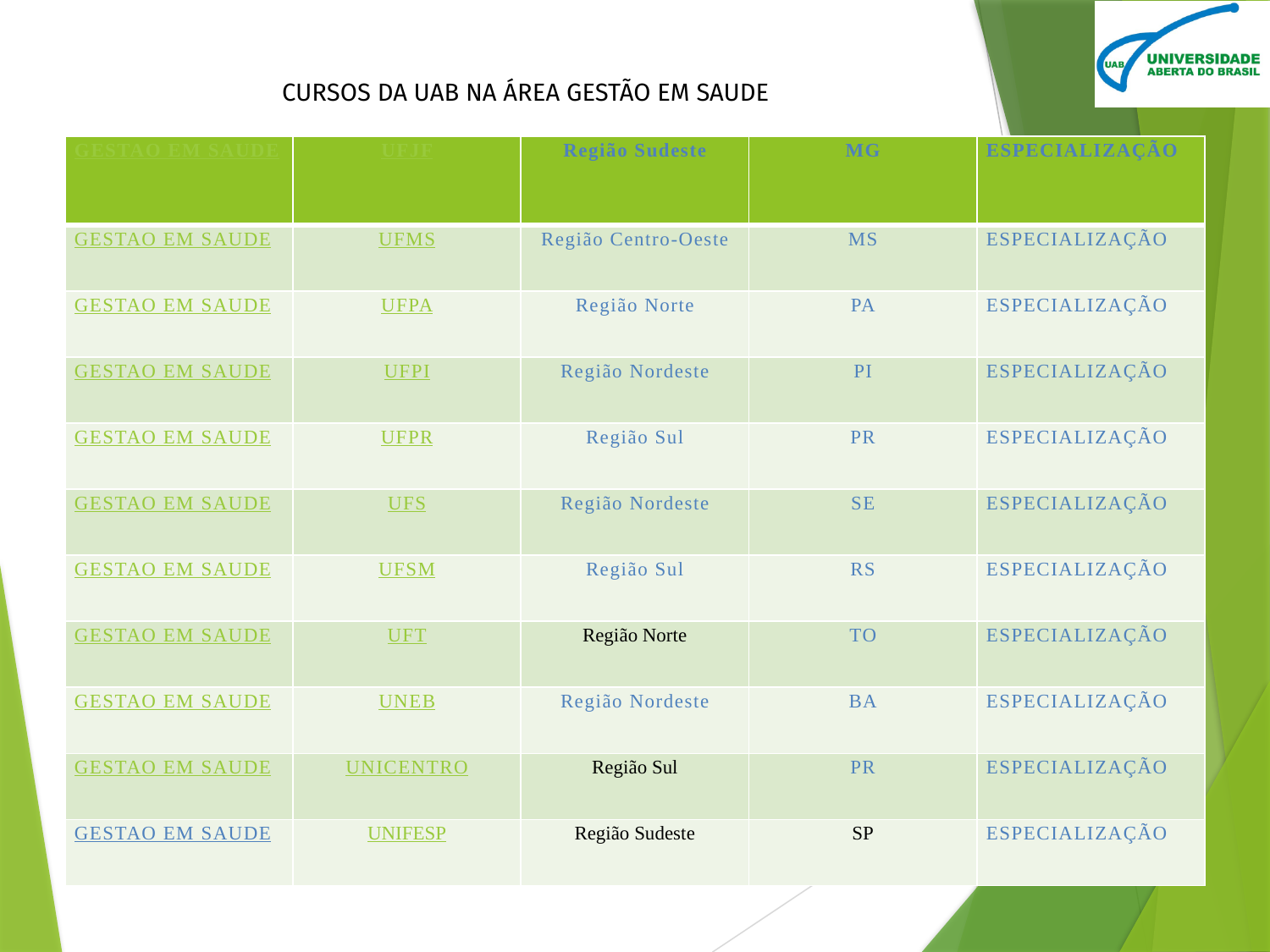

# CURSOS DA UAB NA ÁREA GESTÃO EM SAUDE
| GESTAO EM SAUDE | UFJF | Região Sudeste | MG | ESPECIALIZAÇÃO |
| --- | --- | --- | --- | --- |
| GESTAO EM SAUDE | UFMS | Região Centro-Oeste | MS | ESPECIALIZAÇÃO |
| GESTAO EM SAUDE | UFPA | Região Norte | PA | ESPECIALIZAÇÃO |
| GESTAO EM SAUDE | UFPI | Região Nordeste | PI | ESPECIALIZAÇÃO |
| GESTAO EM SAUDE | UFPR | Região Sul | PR | ESPECIALIZAÇÃO |
| GESTAO EM SAUDE | UFS | Região Nordeste | SE | ESPECIALIZAÇÃO |
| GESTAO EM SAUDE | UFSM | Região Sul | RS | ESPECIALIZAÇÃO |
| GESTAO EM SAUDE | UFT | Região Norte | TO | ESPECIALIZAÇÃO |
| GESTAO EM SAUDE | UNEB | Região Nordeste | BA | ESPECIALIZAÇÃO |
| GESTAO EM SAUDE | UNICENTRO | Região Sul | PR | ESPECIALIZAÇÃO |
| GESTAO EM SAUDE | UNIFESP | Região Sudeste | SP | ESPECIALIZAÇÃO |